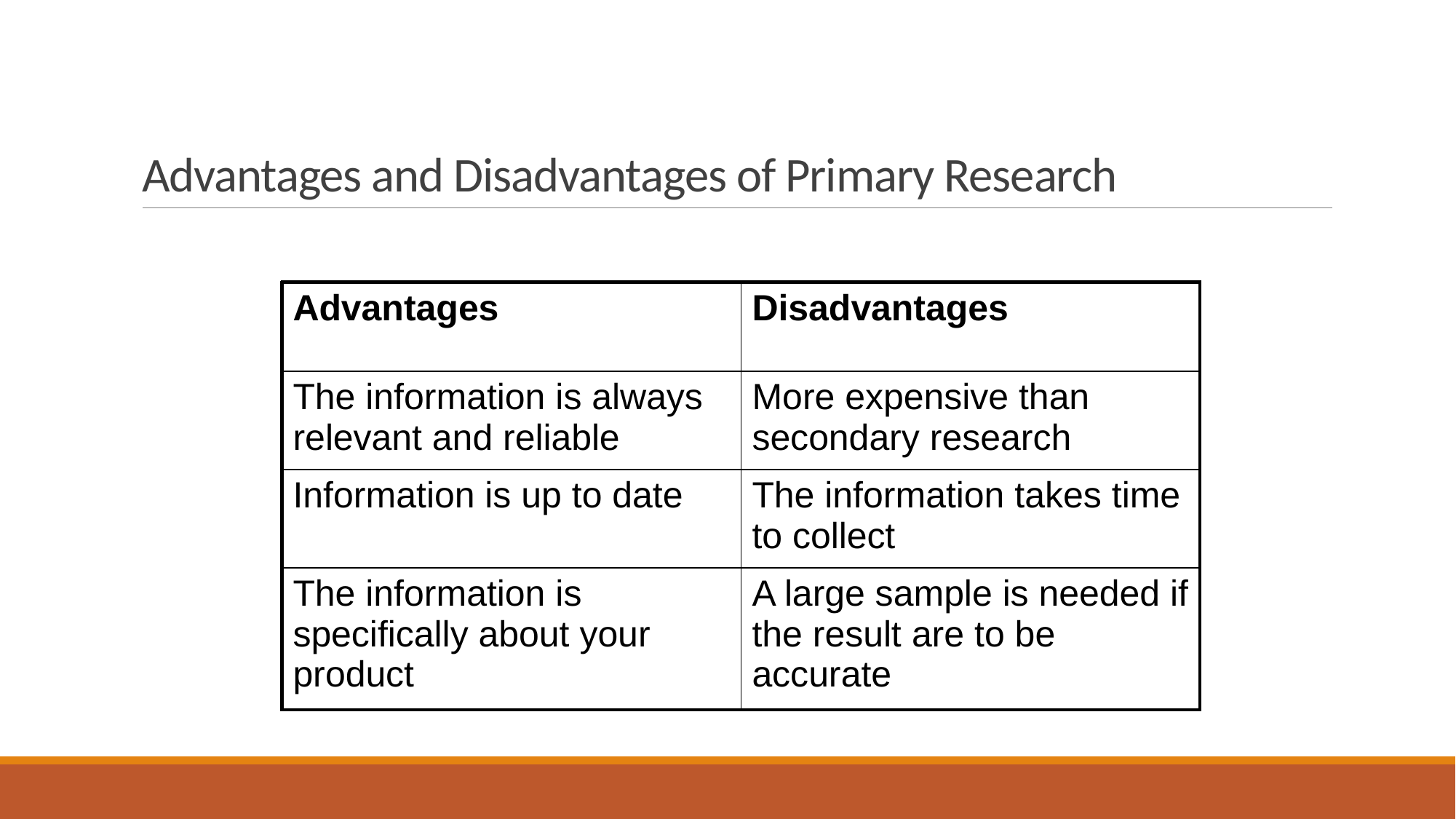

# Advantages and Disadvantages of Primary Research
| Advantages | Disadvantages |
| --- | --- |
| The information is always relevant and reliable | More expensive than secondary research |
| Information is up to date | The information takes time to collect |
| The information is specifically about your product | A large sample is needed if the result are to be accurate |